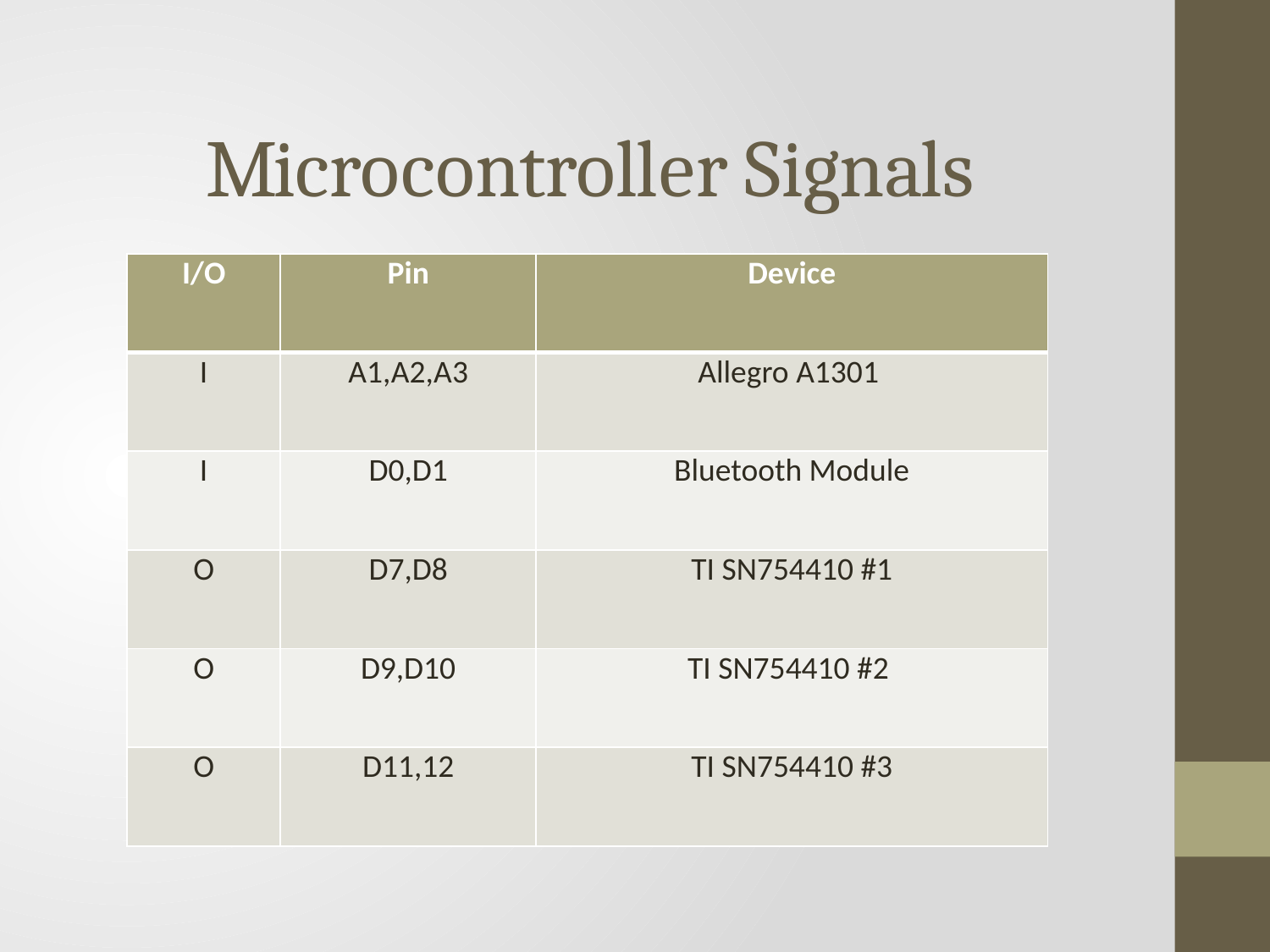

# Microcontroller Signals
| I/O | Pin | Device |
| --- | --- | --- |
| I | A1,A2,A3 | Allegro A1301 |
| I | D0,D1 | Bluetooth Module |
| O | D7,D8 | TI SN754410 #1 |
| O | D9,D10 | TI SN754410 #2 |
| O | D11,12 | TI SN754410 #3 |